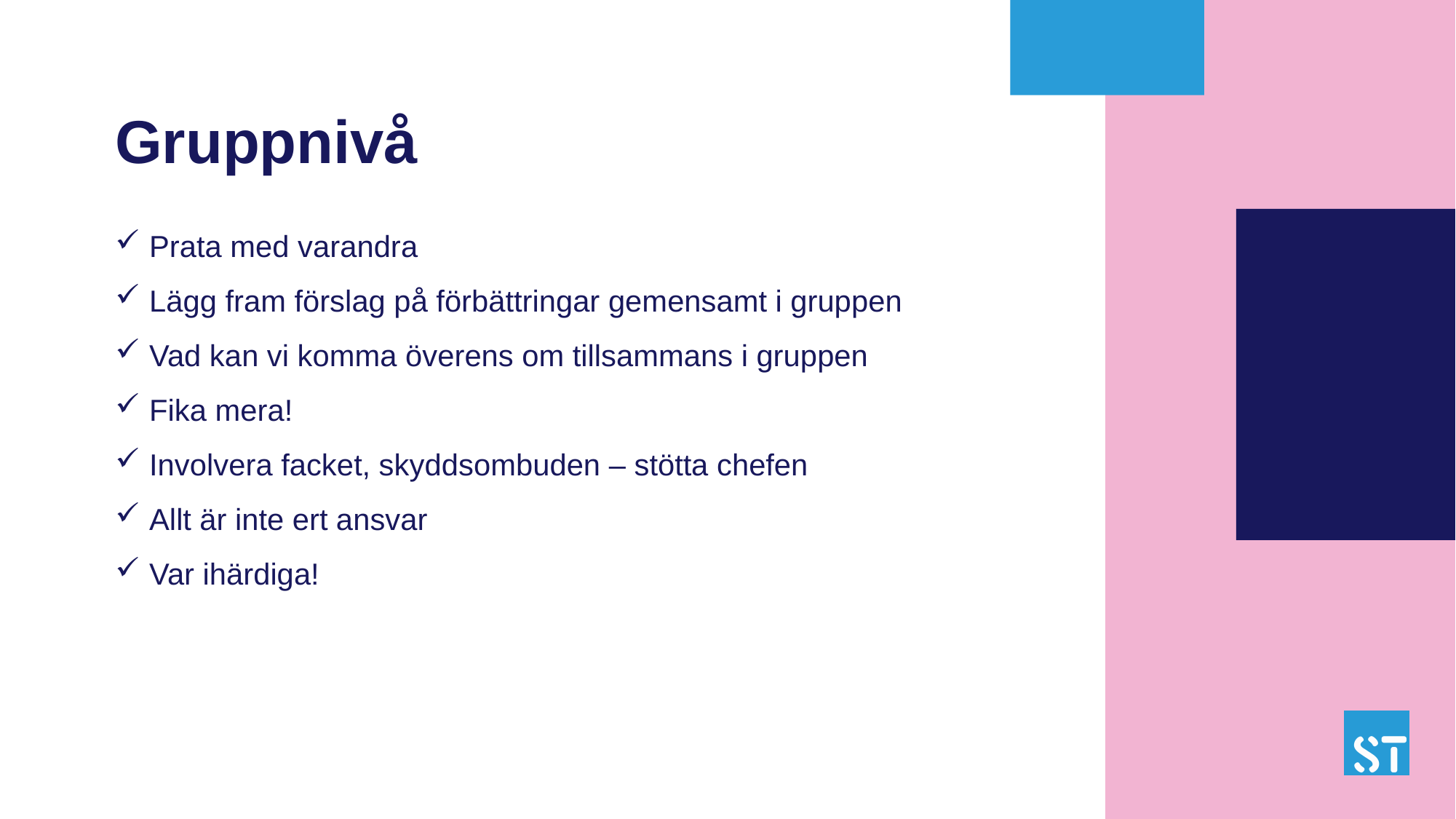

# Gruppnivå
Prata med varandra
Lägg fram förslag på förbättringar gemensamt i gruppen
Vad kan vi komma överens om tillsammans i gruppen
Fika mera!
Involvera facket, skyddsombuden – stötta chefen
Allt är inte ert ansvar
Var ihärdiga!